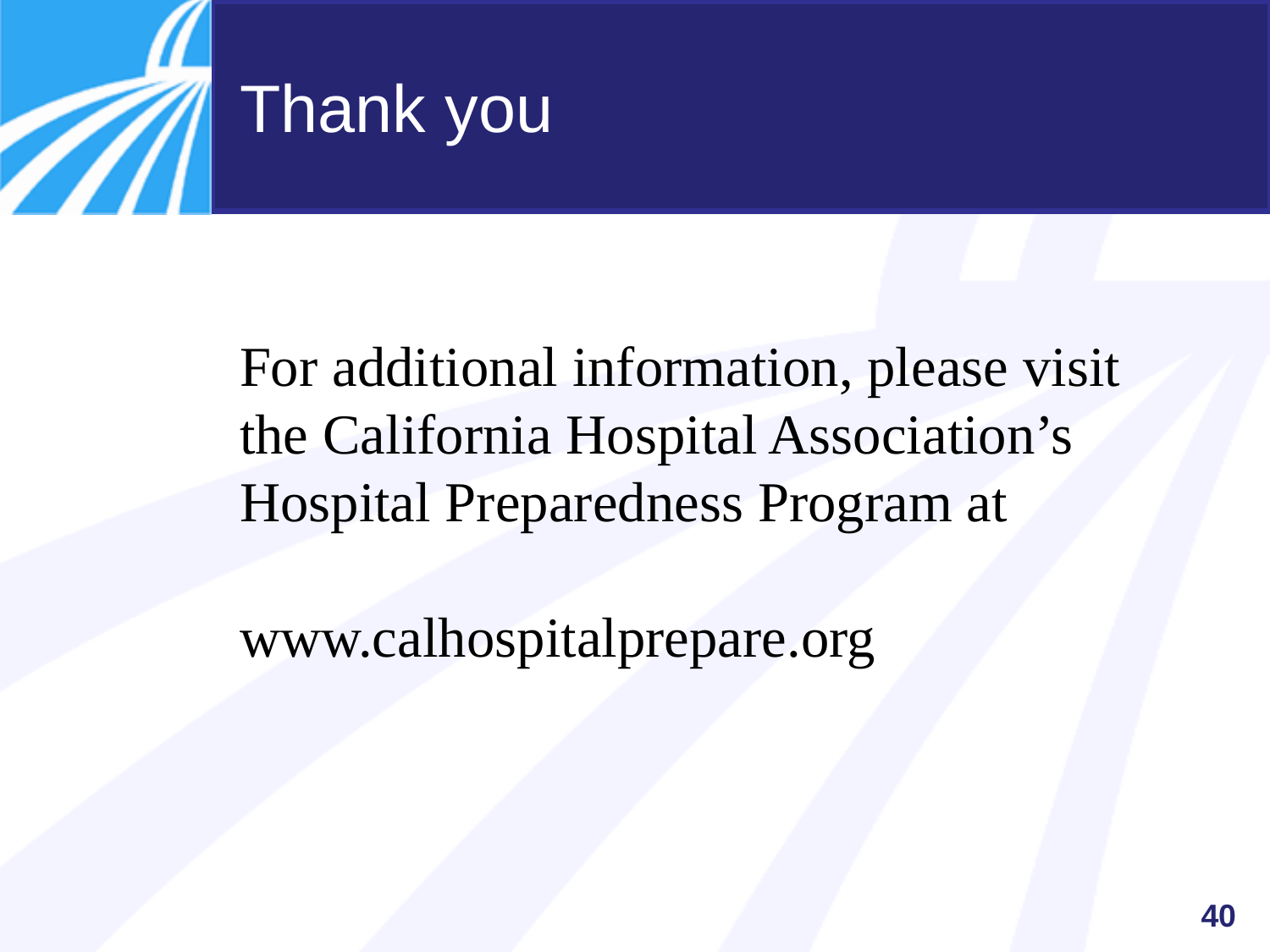

# Thank you

For additional information, please visit
the California Hospital Association’s Hospital Preparedness Program at
www.calhospitalprepare.org
40